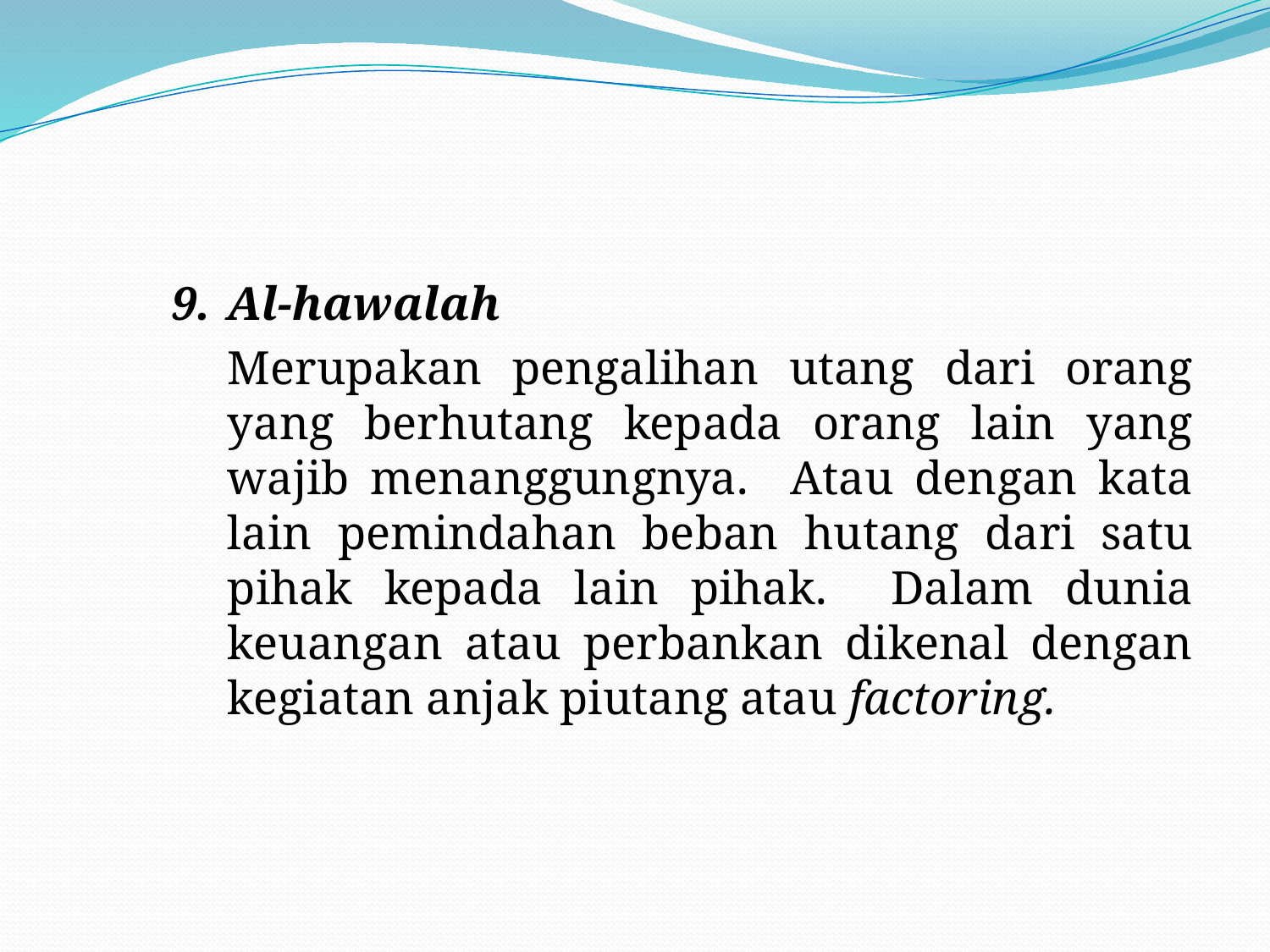

#
9.	Al-hawalah
	Merupakan pengalihan utang dari orang yang berhutang kepada orang lain yang wajib menanggungnya.  Atau dengan kata lain pemindahan beban hutang dari satu pihak kepada lain pihak.  Dalam dunia keuangan atau perbankan dikenal dengan kegiatan anjak piutang atau factoring.